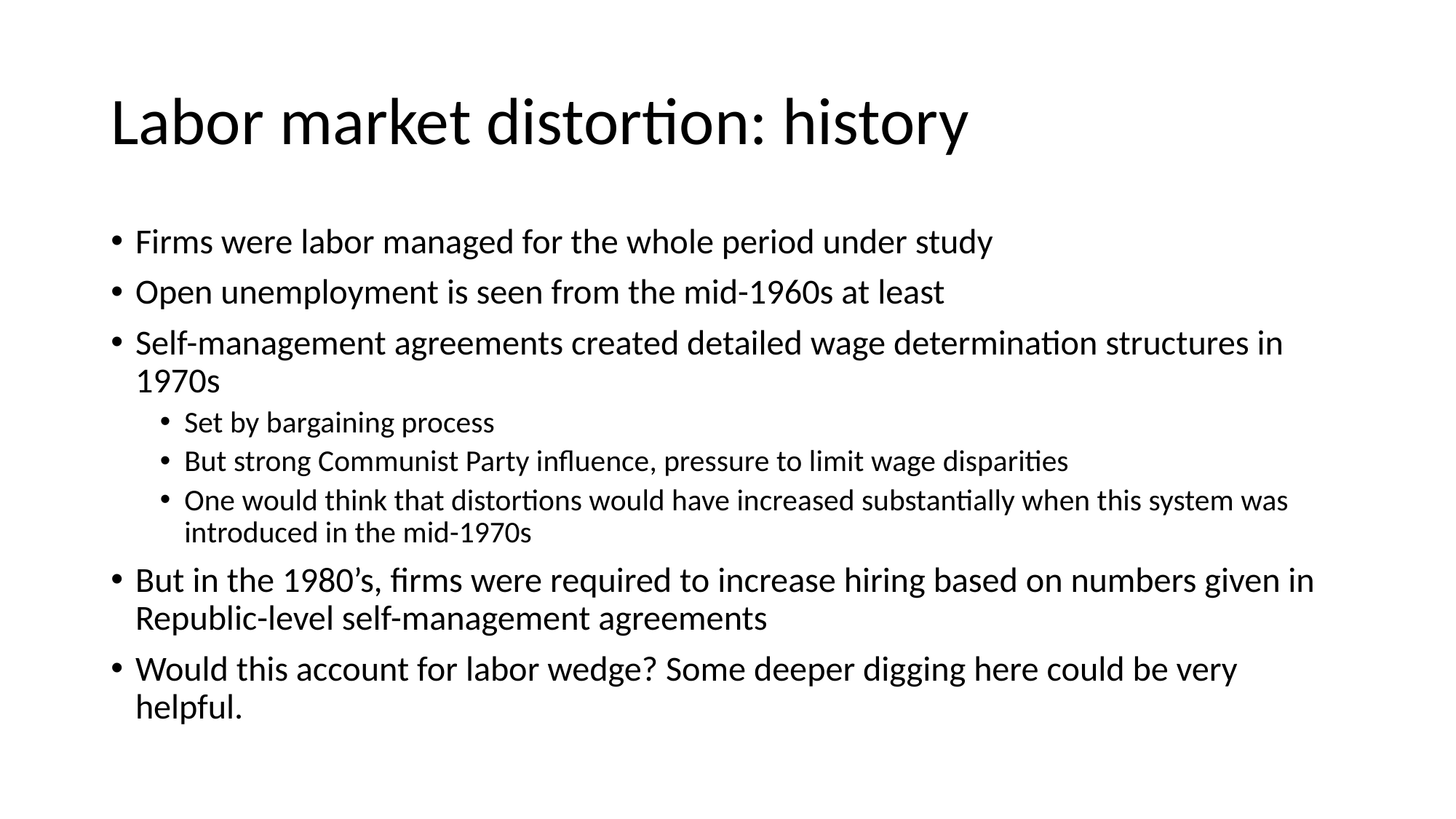

# Labor market distortion: history
Firms were labor managed for the whole period under study
Open unemployment is seen from the mid-1960s at least
Self-management agreements created detailed wage determination structures in 1970s
Set by bargaining process
But strong Communist Party influence, pressure to limit wage disparities
One would think that distortions would have increased substantially when this system was introduced in the mid-1970s
But in the 1980’s, firms were required to increase hiring based on numbers given in Republic-level self-management agreements
Would this account for labor wedge? Some deeper digging here could be very helpful.